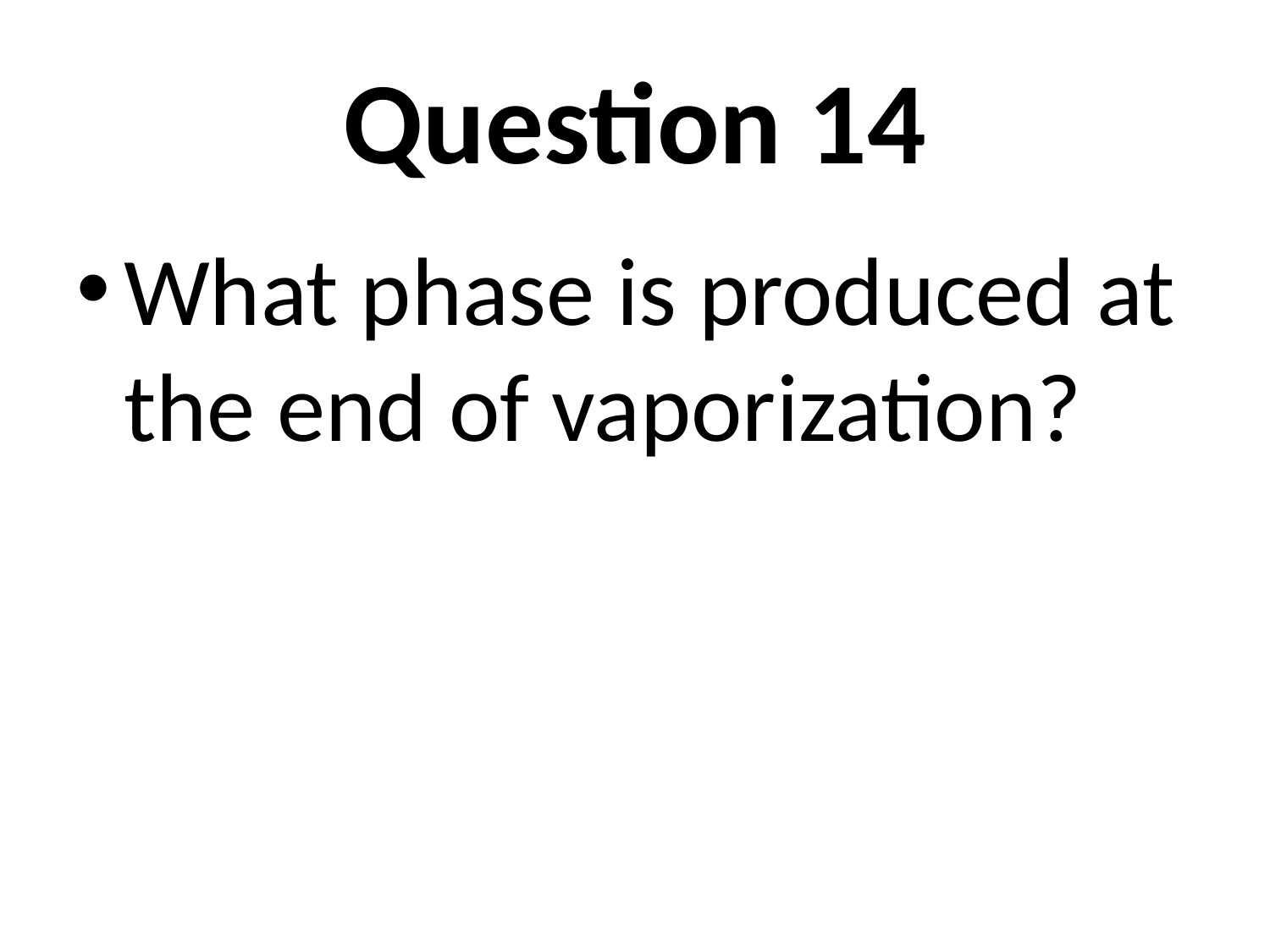

# Question 14
What phase is produced at the end of vaporization?